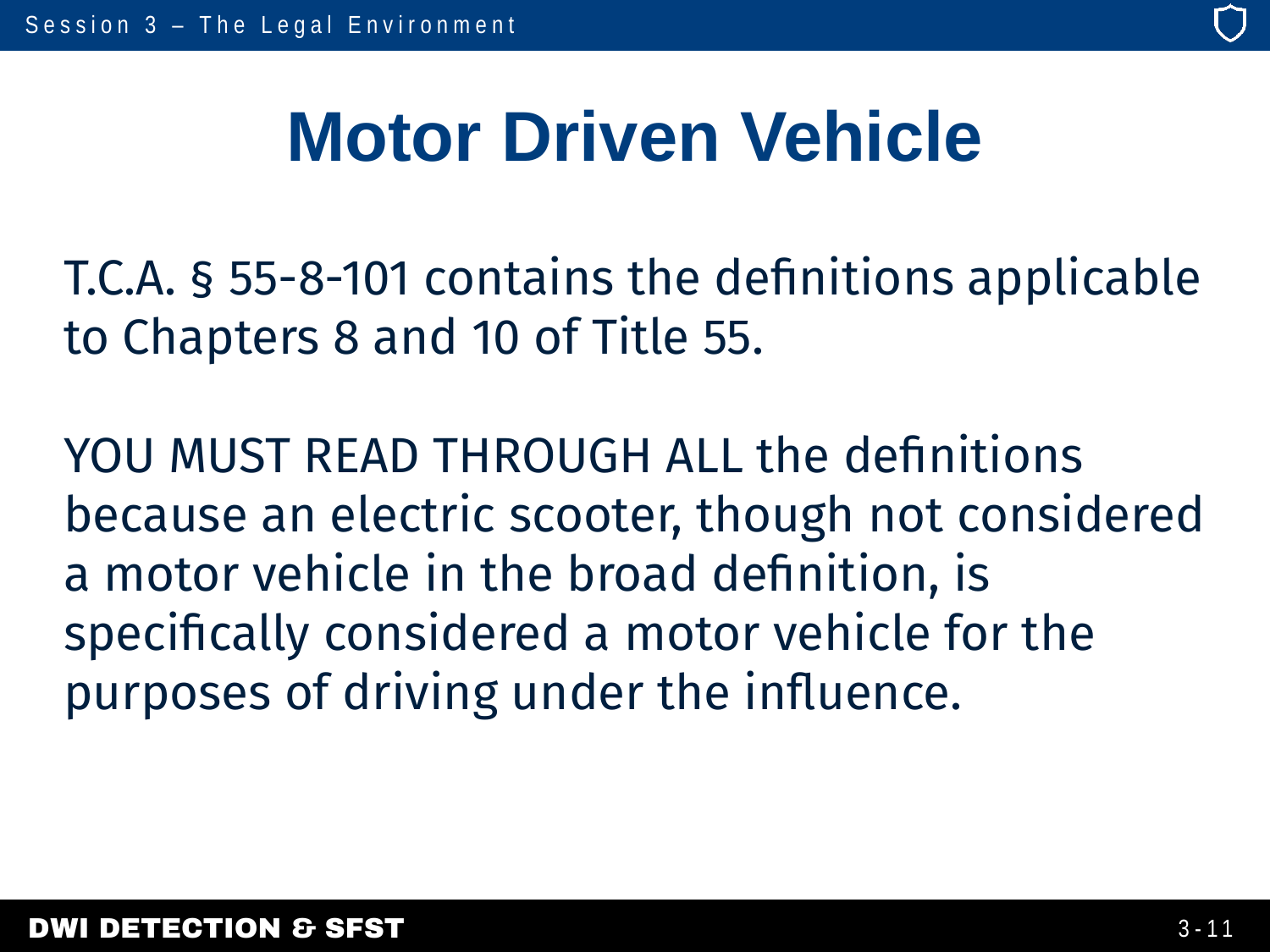

# Motor Driven Vehicle
T.C.A. § 55-8-101 contains the definitions applicable to Chapters 8 and 10 of Title 55.

YOU MUST READ THROUGH ALL the definitions because an electric scooter, though not considered a motor vehicle in the broad definition, is specifically considered a motor vehicle for the purposes of driving under the influence.

3-11